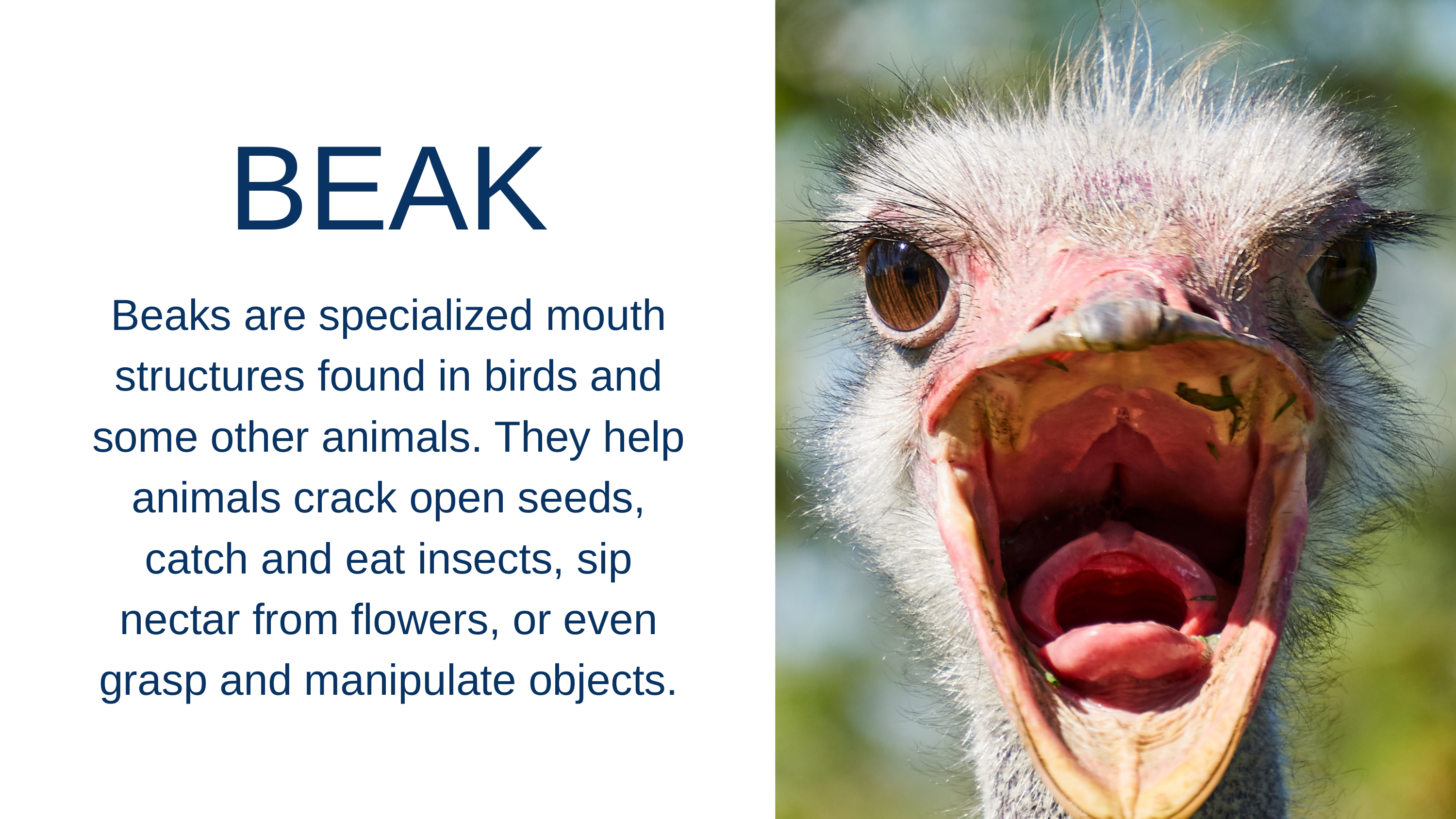

BEAK
Beaks are specialized mouth structures found in birds and some other animals. They help animals crack open seeds, catch and eat insects, sip nectar from flowers, or even grasp and manipulate objects.